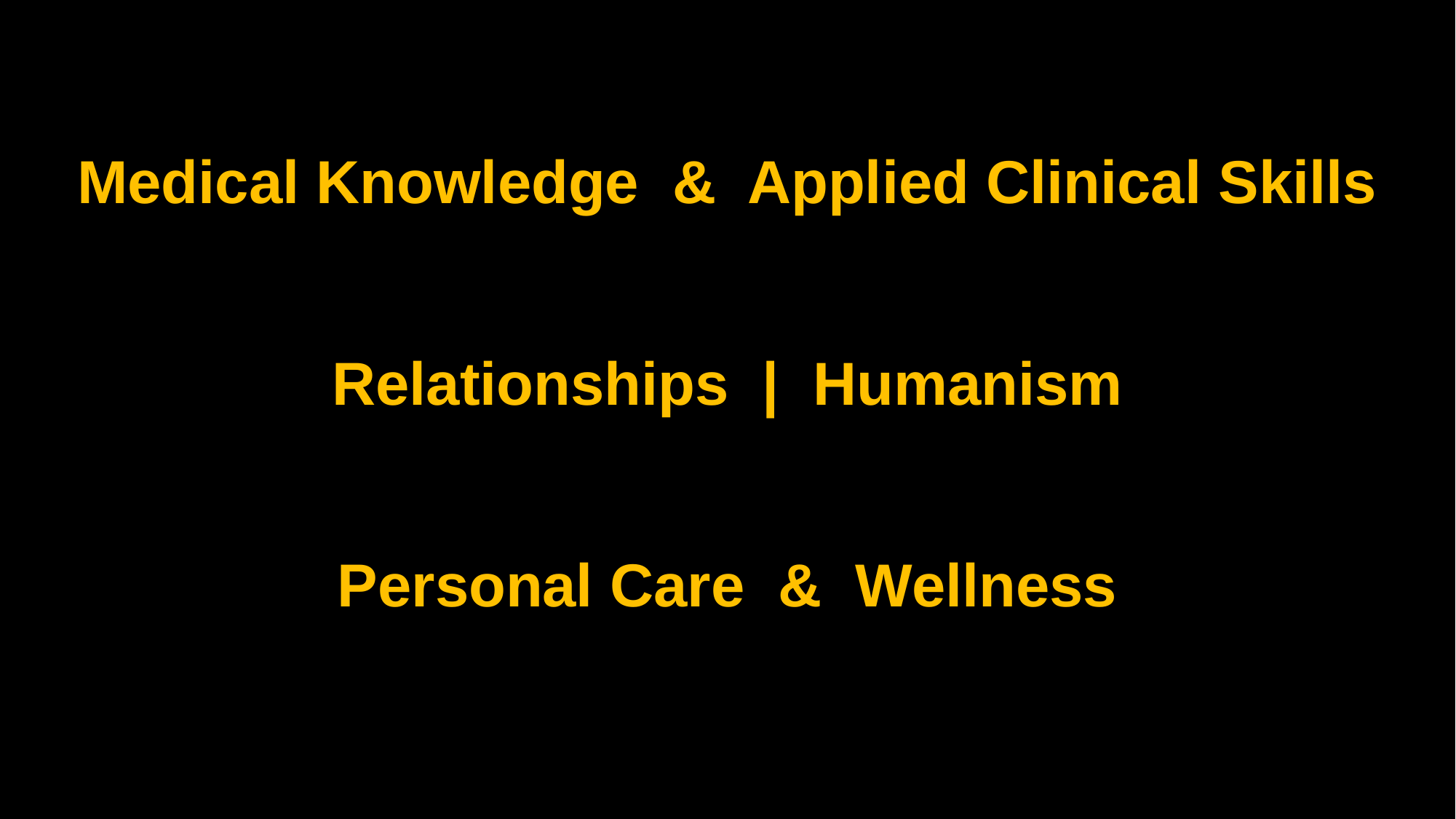

Medical Knowledge  &  Applied Clinical Skills
Relationships  |  Humanism
Personal Care  &  Wellness